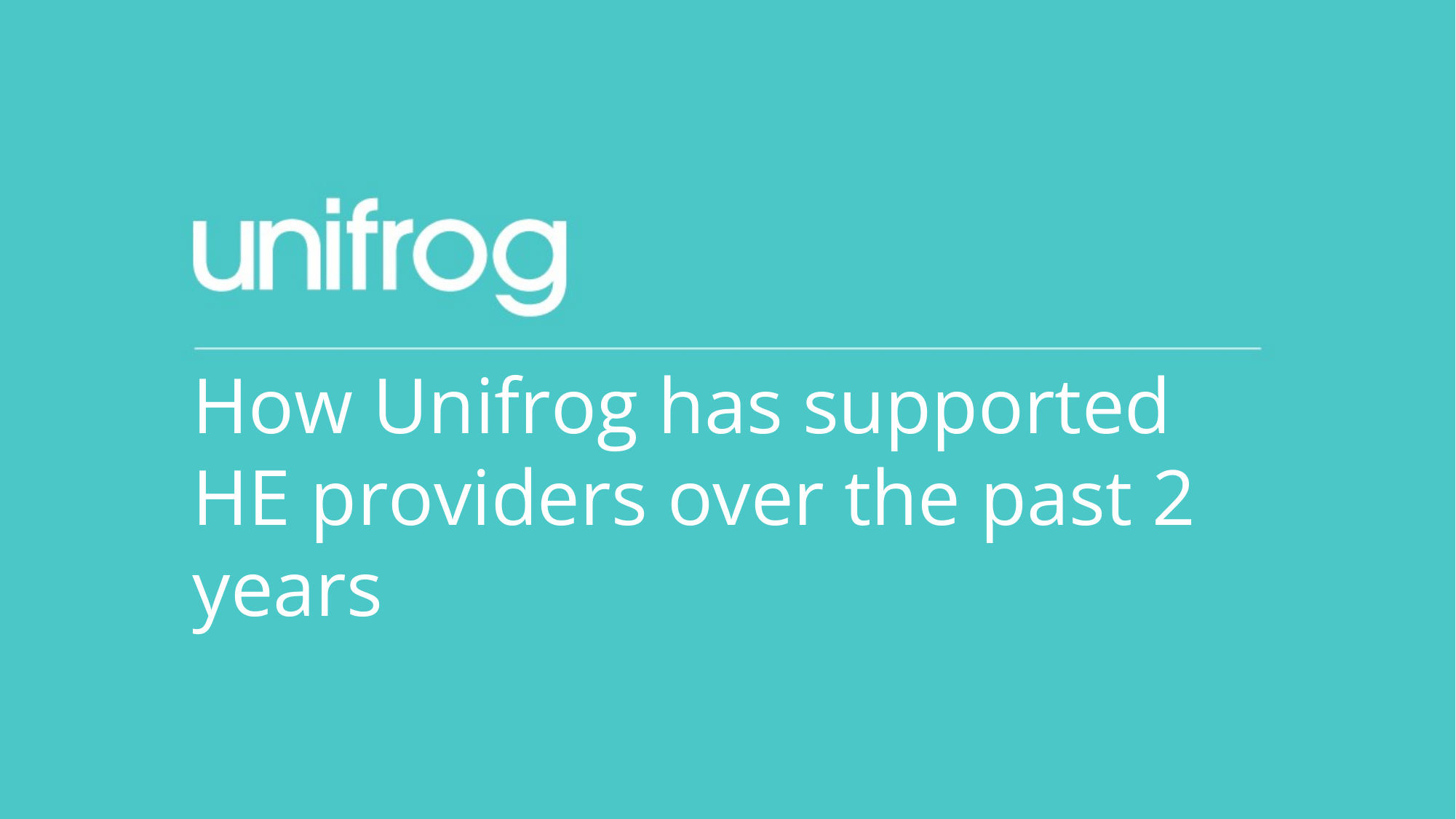

# How Unifrog has supported HE providers over the past 2 years